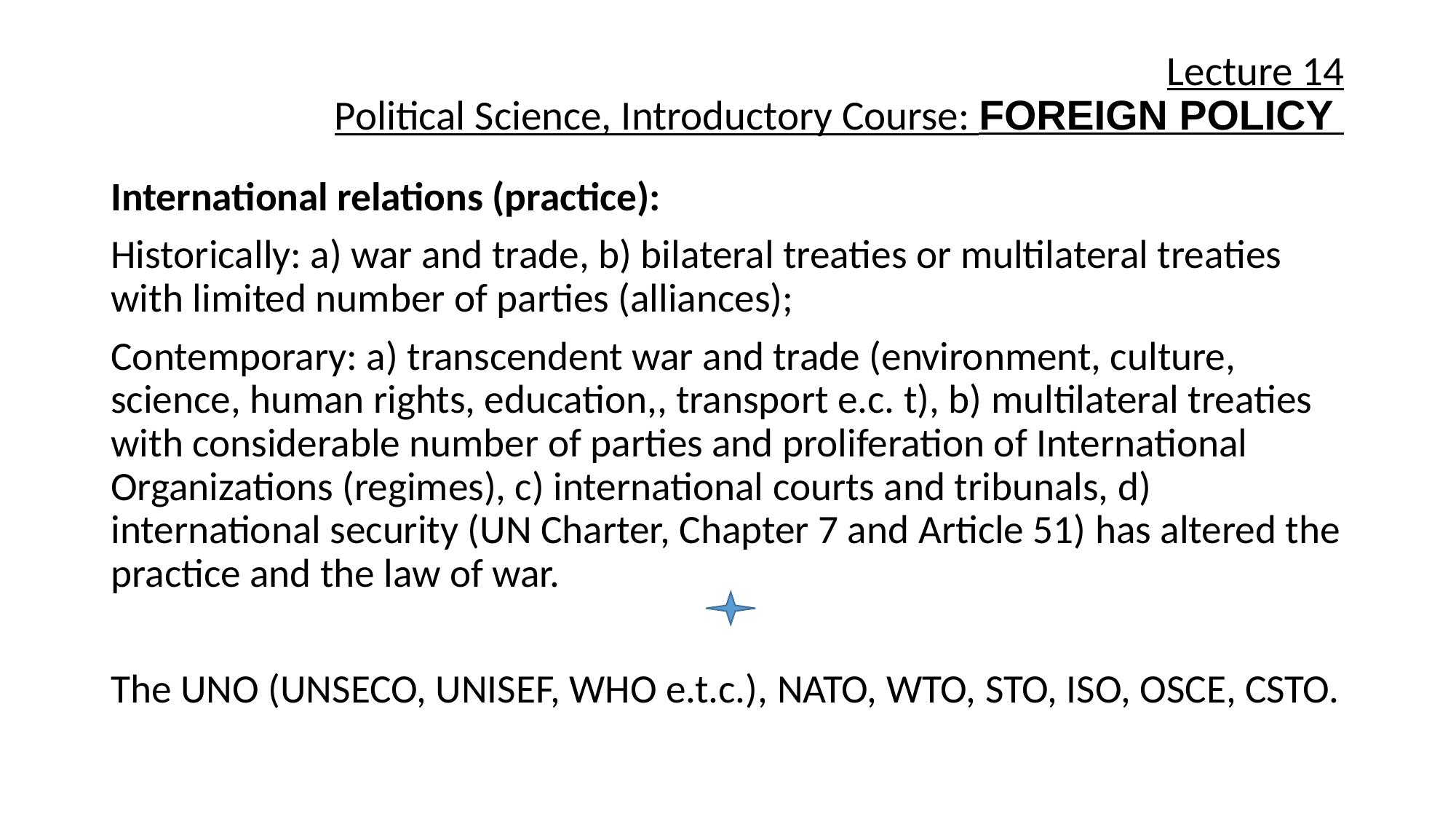

# Lecture 14 Political Science, Introductory Course: foreign policy
International relations (practice):
Historically: a) war and trade, b) bilateral treaties or multilateral treaties with limited number of parties (alliances);
Contemporary: a) transcendent war and trade (environment, culture, science, human rights, education,, transport e.c. t), b) multilateral treaties with considerable number of parties and proliferation of International Organizations (regimes), c) international courts and tribunals, d) international security (UN Charter, Chapter 7 and Article 51) has altered the practice and the law of war.

The UNO (UNSECO, UNISEF, WHO e.t.c.), NATO, WTO, STO, ISO, OSCE, CSTO.